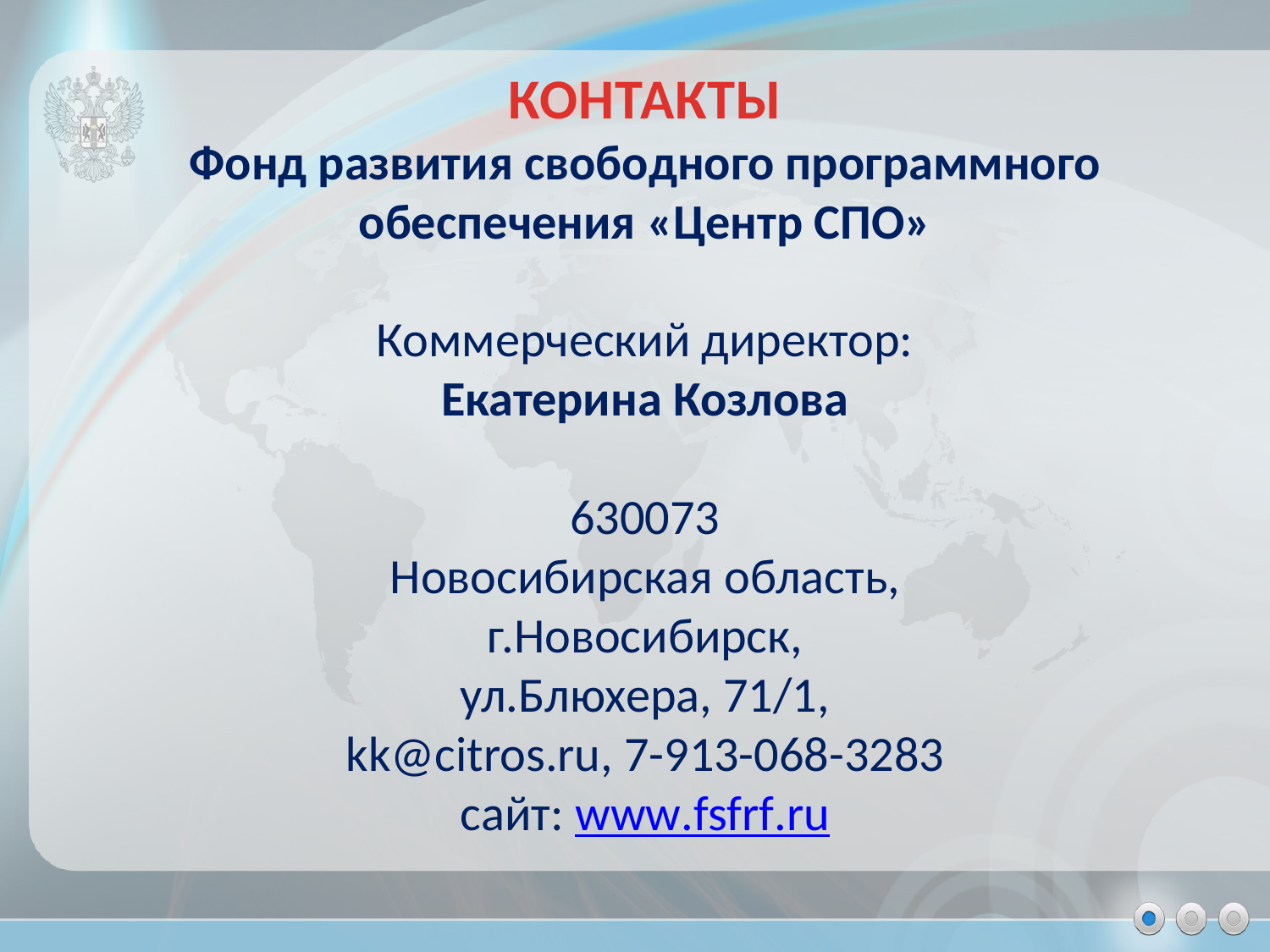

КОНТАКТЫ
Фонд развития свободного программного обеспечения «Центр СПО»

Коммерческий директор:
Екатерина Козлова

630073
Новосибирская область,
г.Новосибирск,
ул.Блюхера, 71/1,
kk@citros.ru, 7-913-068-3283
сайт: www.fsfrf.ru